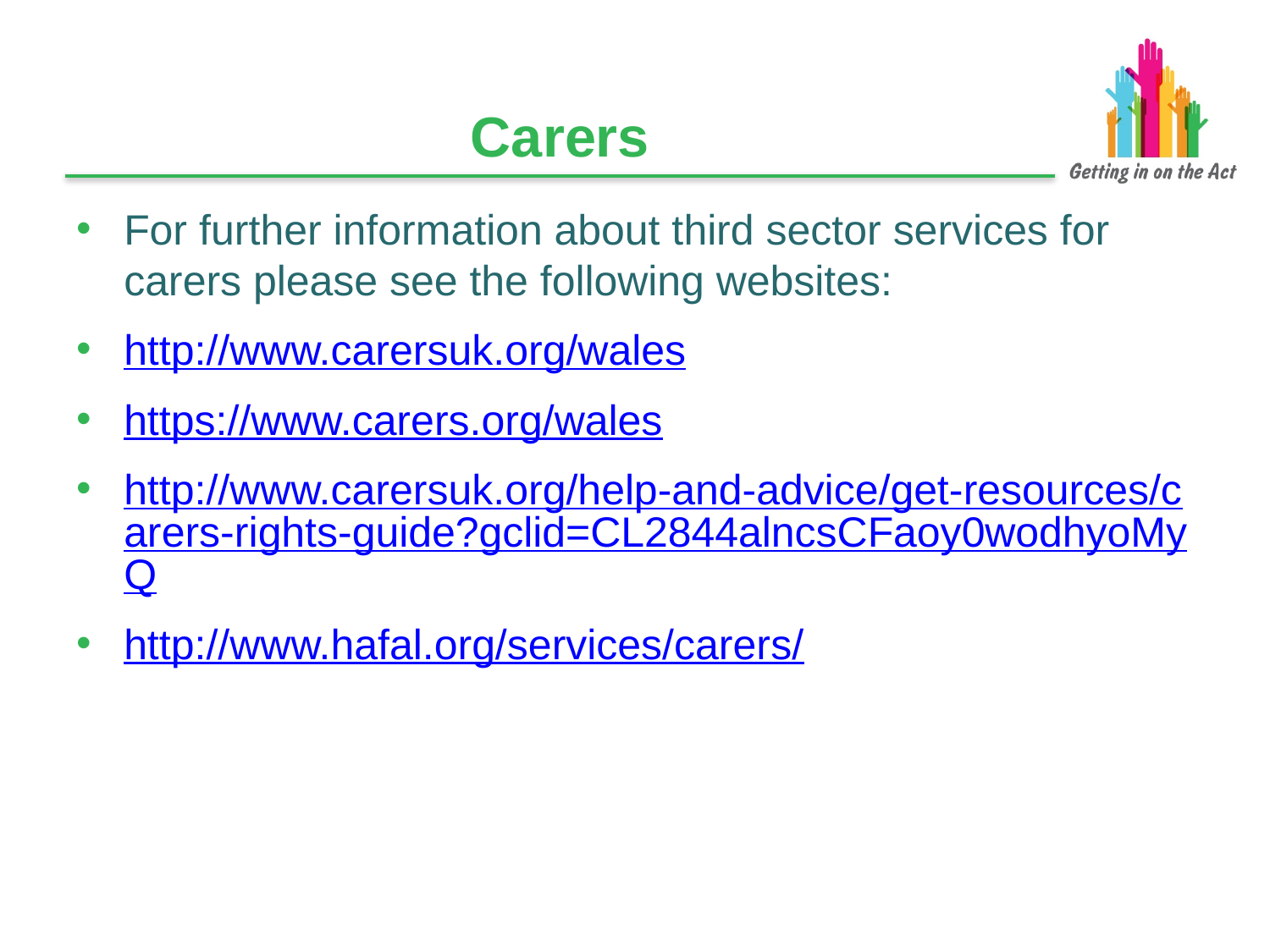

# Carers
For further information about third sector services for carers please see the following websites:
http://www.carersuk.org/wales
https://www.carers.org/wales
http://www.carersuk.org/help-and-advice/get-resources/carers-rights-guide?gclid=CL2844alncsCFaoy0wodhyoMyQ
http://www.hafal.org/services/carers/